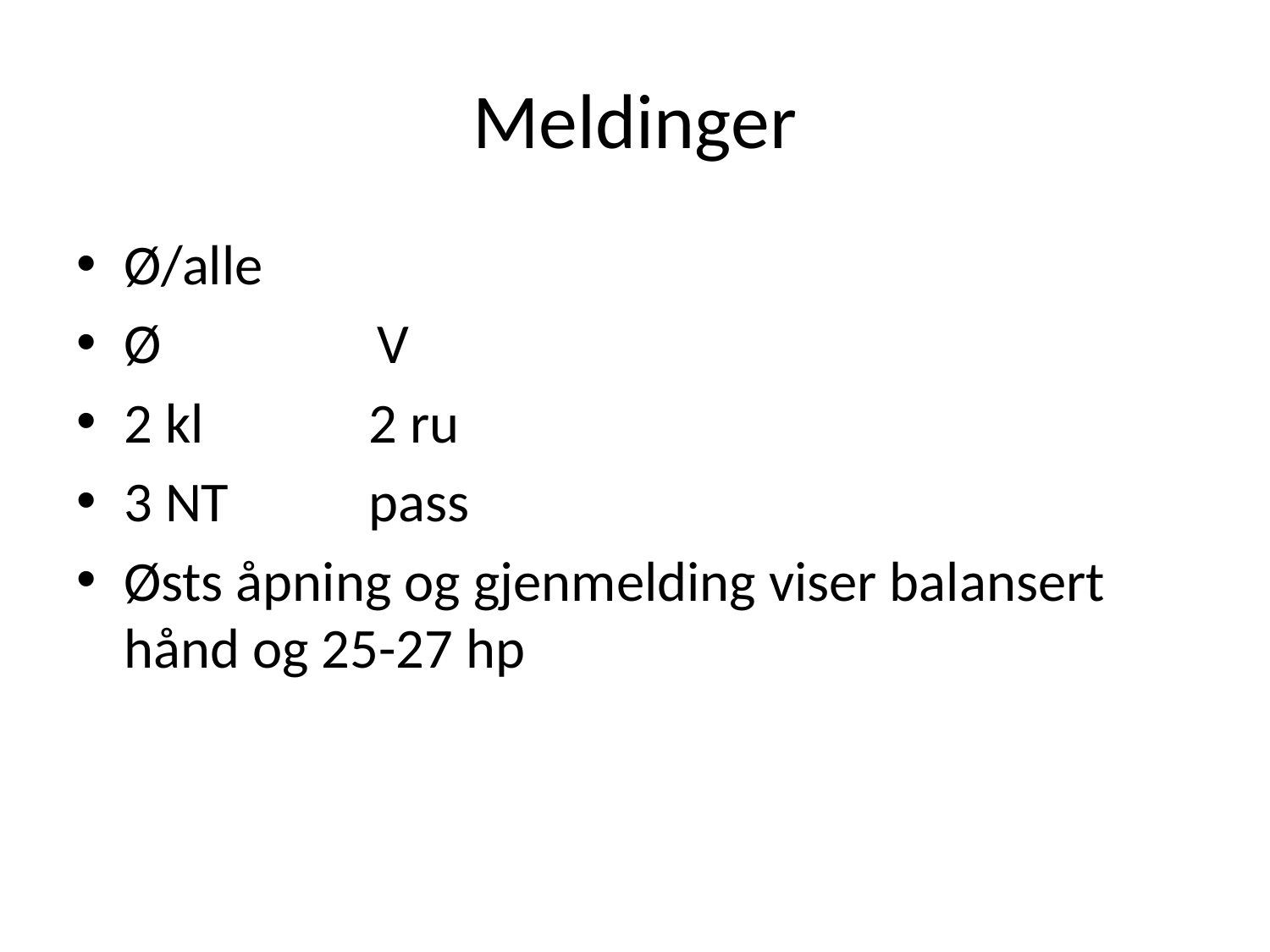

# Meldinger
Ø/alle
Ø                 V
2 kl             2 ru
3 NT           pass
Østs åpning og gjenmelding viser balansert hånd og 25-27 hp